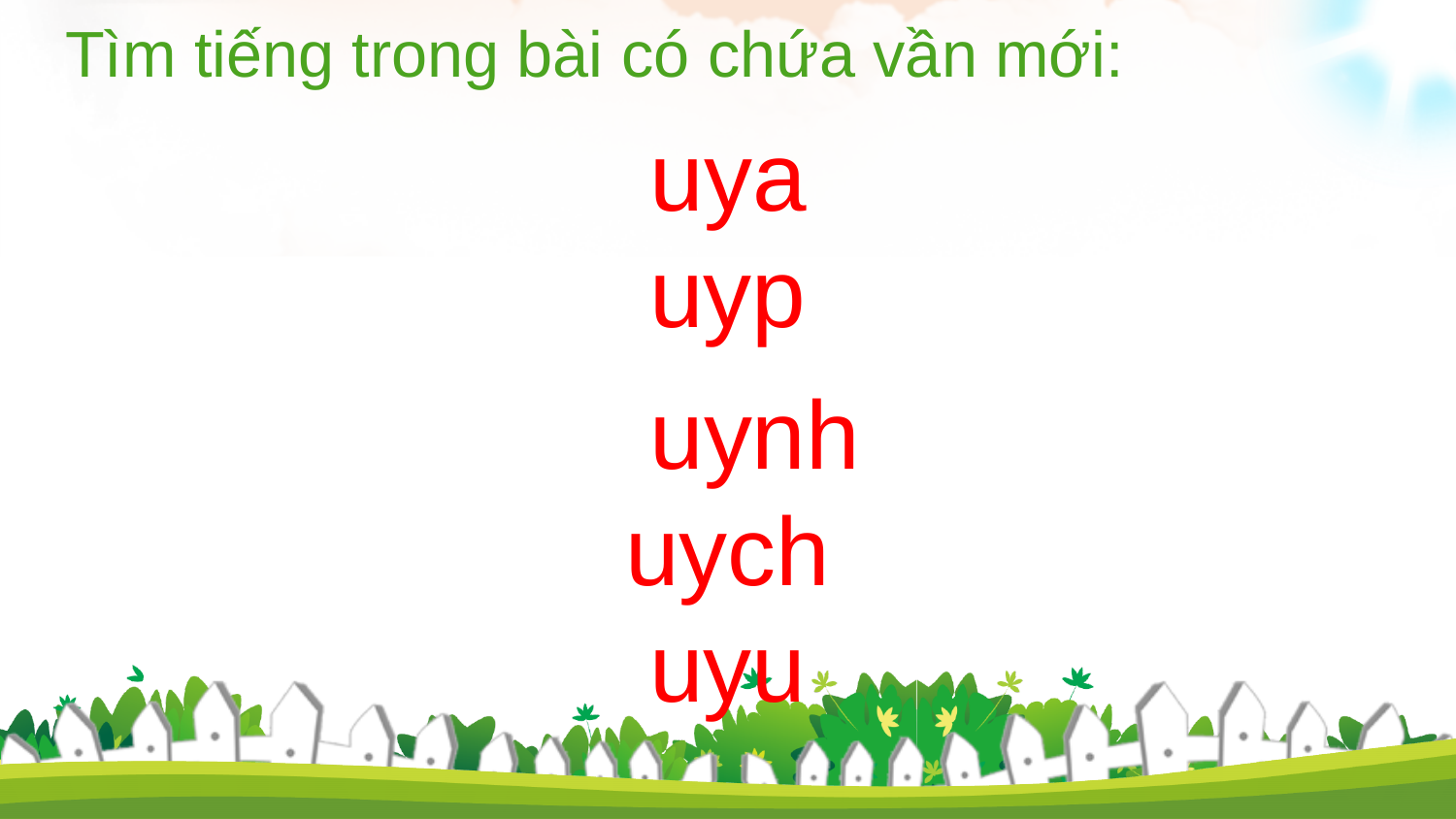

Tìm tiếng trong bài có chứa vần mới:

uya
uyp

  uynh
uych
uyu